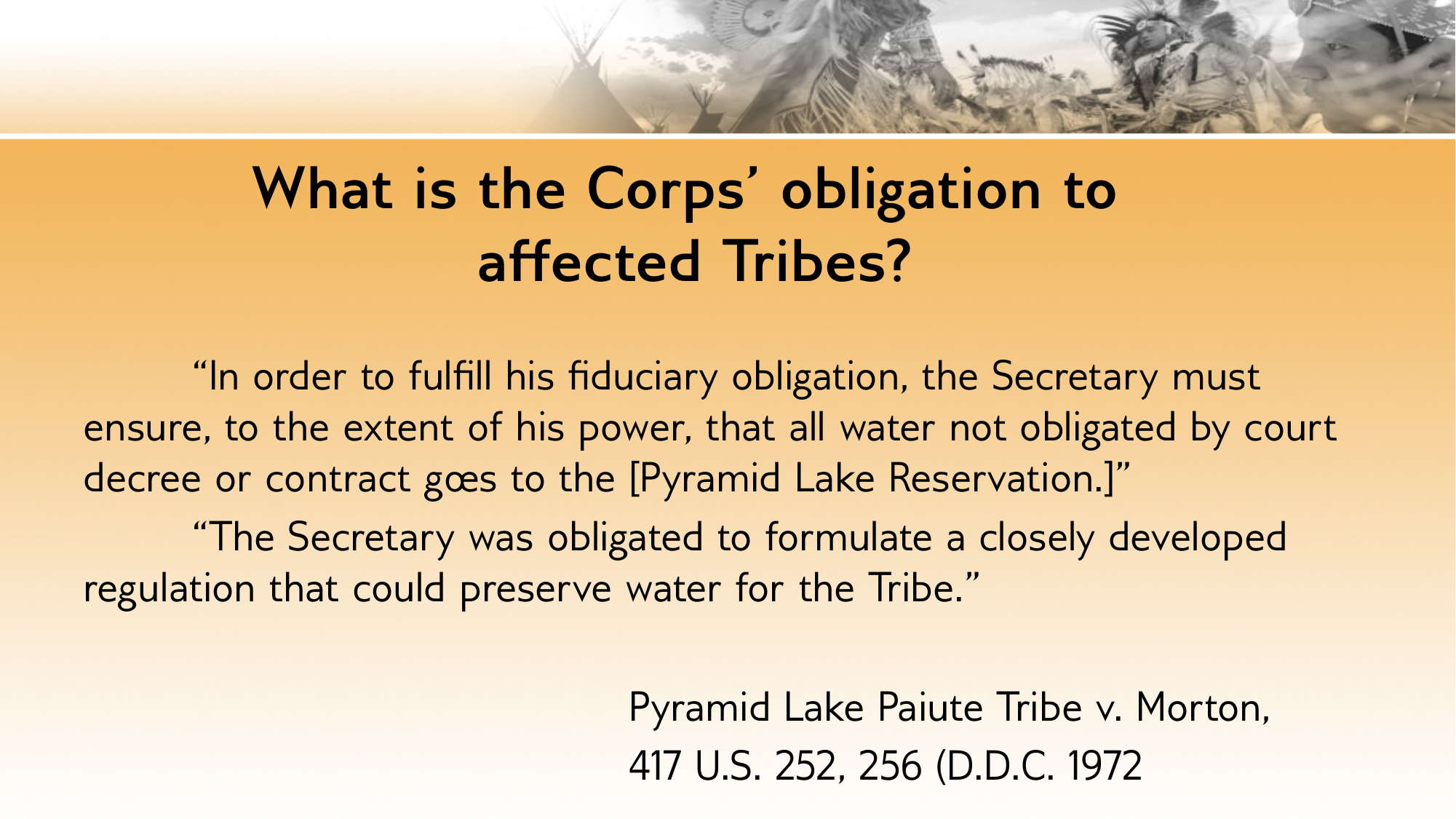

# What is the Corps’ obligation to affected Tribes?
	“In order to fulfill his fiduciary obligation, the Secretary must ensure, to the extent of his power, that all water not obligated by court decree or contract goes to the [Pyramid Lake Reservation.]”
	“The Secretary was obligated to formulate a closely developed regulation that could preserve water for the Tribe.”

					Pyramid Lake Paiute Tribe v. Morton,
					417 U.S. 252, 256 (D.D.C. 1972